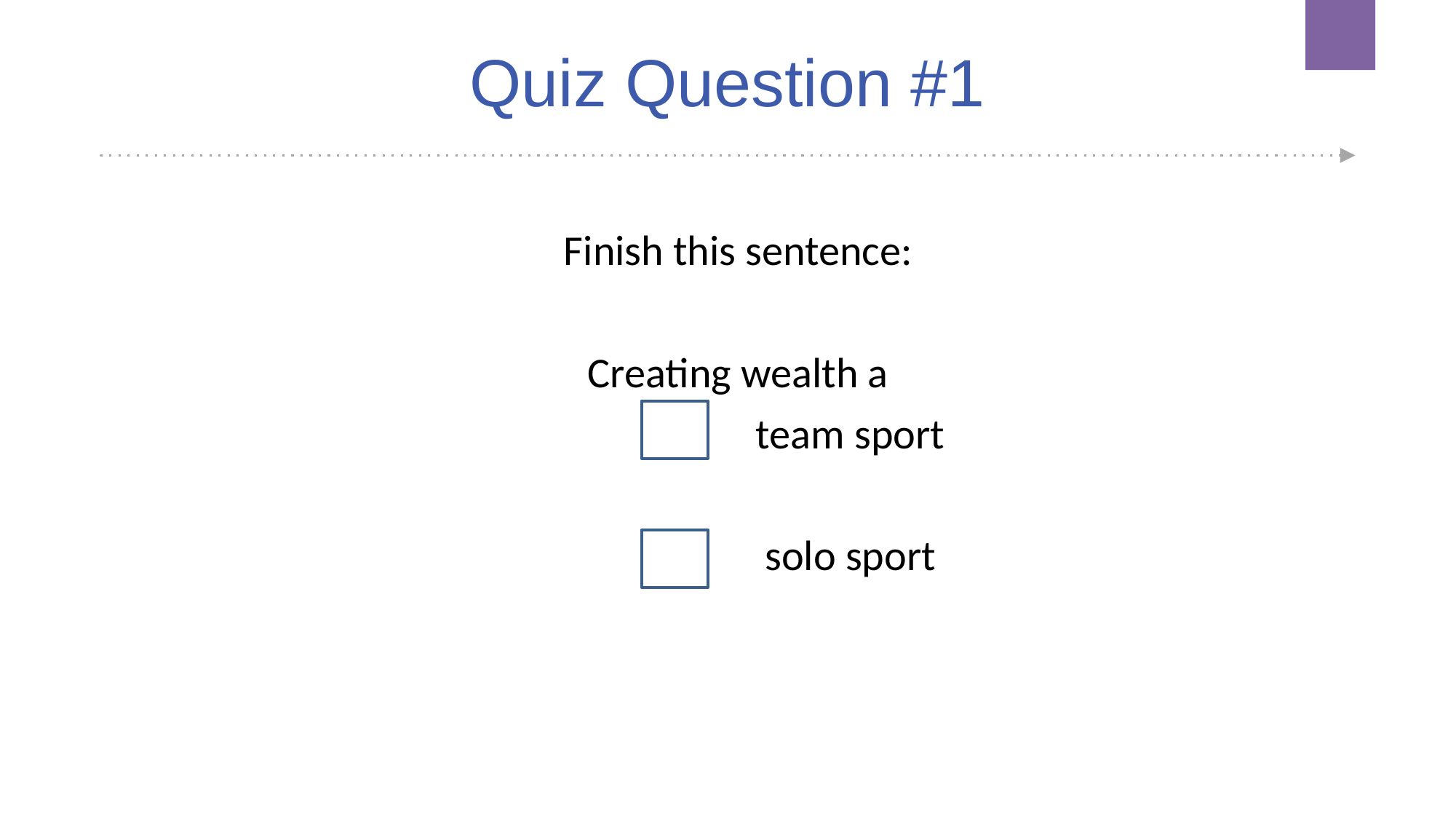

# Quiz Question #1
Finish this sentence:

Creating wealth a
			team sport

			solo sport